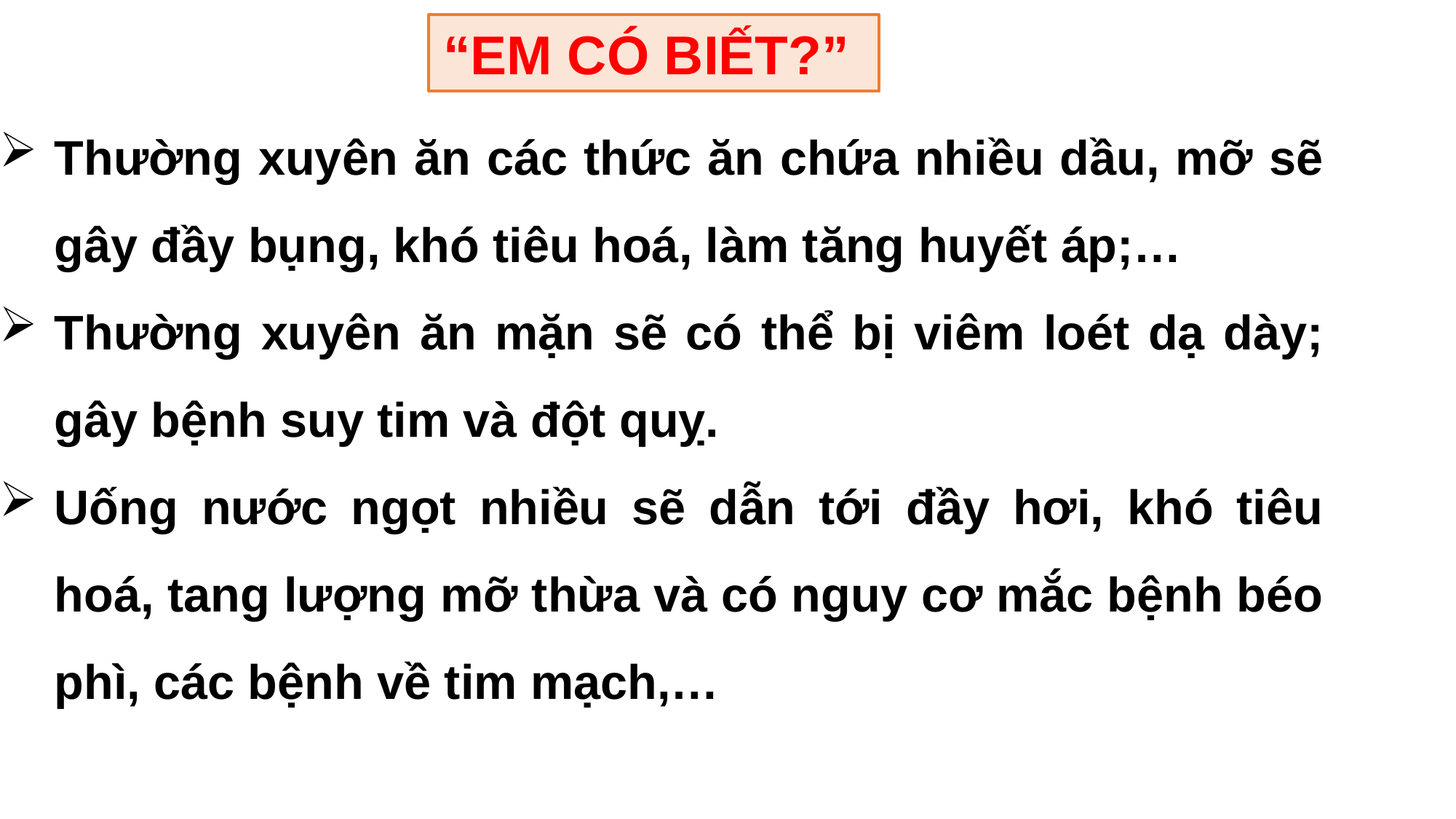

“EM CÓ BIẾT?”
Thường xuyên ăn các thức ăn chứa nhiều dầu, mỡ sẽ gây đầy bụng, khó tiêu hoá, làm tăng huyết áp;…
Thường xuyên ăn mặn sẽ có thể bị viêm loét dạ dày; gây bệnh suy tim và đột quỵ.
Uống nước ngọt nhiều sẽ dẫn tới đầy hơi, khó tiêu hoá, tang lượng mỡ thừa và có nguy cơ mắc bệnh béo phì, các bệnh về tim mạch,…